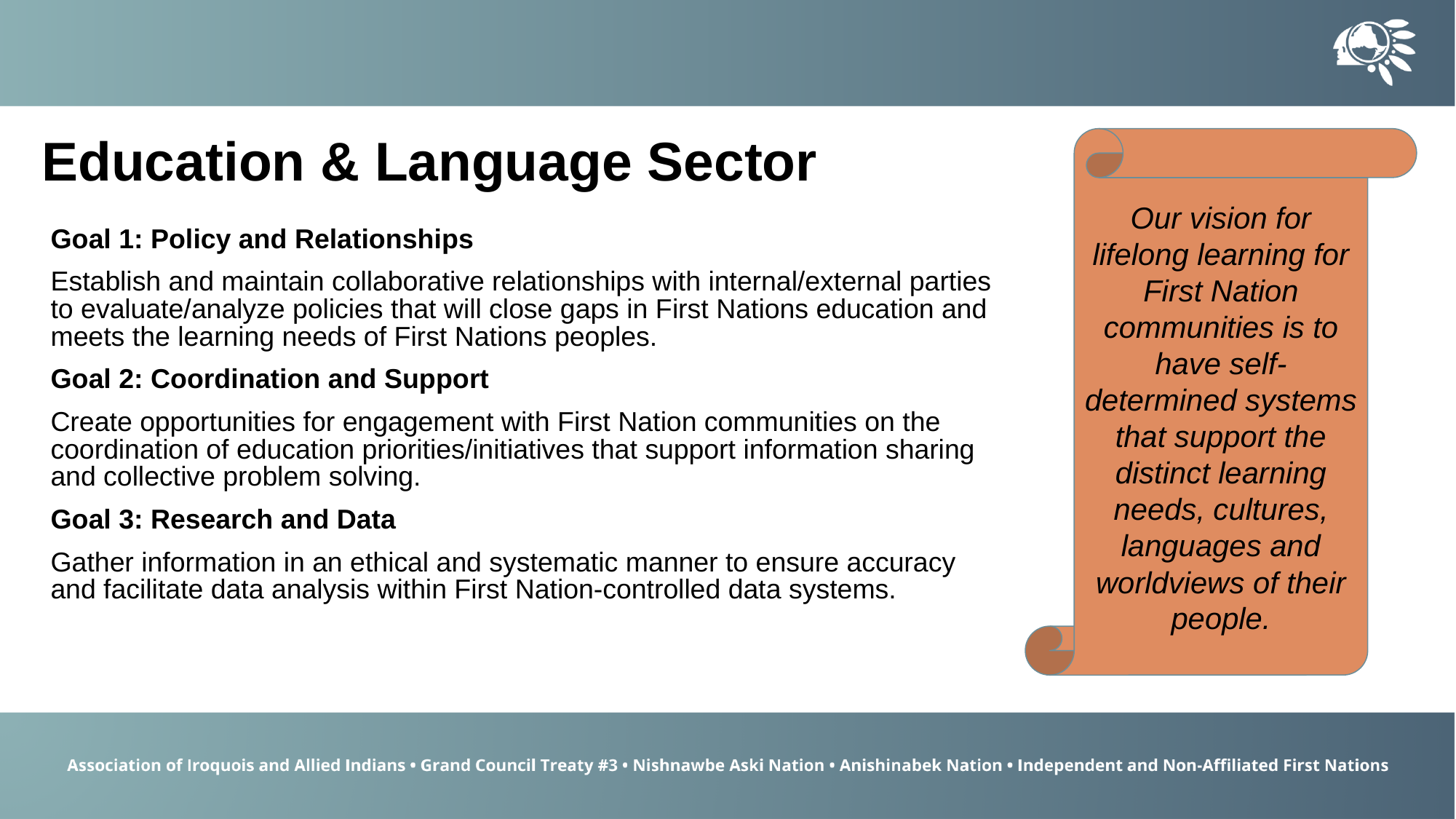

Education & Language Sector

Our vision for lifelong learning for First Nation communities is to have self-determined systems that support the distinct learning needs, cultures, languages and worldviews of their people.
Goal 1: Policy and Relationships
Establish and maintain collaborative relationships with internal/external parties to evaluate/analyze policies that will close gaps in First Nations education and meets the learning needs of First Nations peoples.
Goal 2: Coordination and Support
Create opportunities for engagement with First Nation communities on the coordination of education priorities/initiatives that support information sharing and collective problem solving.
Goal 3: Research and Data
Gather information in an ethical and systematic manner to ensure accuracy and facilitate data analysis within First Nation-controlled data systems.